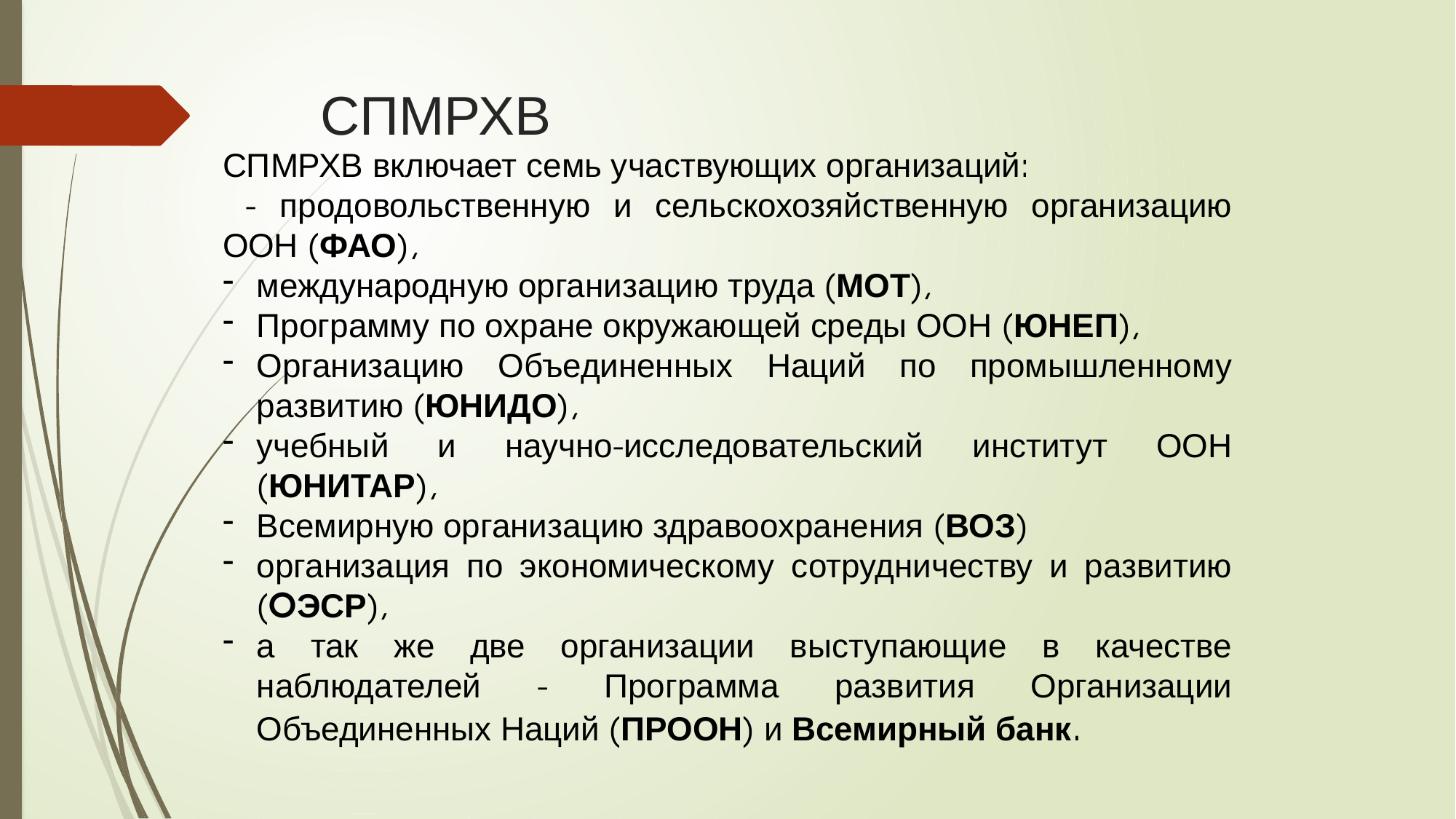

СПМРХВ включает семь участвующих организаций:
 - продовольственную и сельскохозяйственную организацию ООН (ФАО),
международную организацию труда (МОТ),
Программу по охране окружающей среды ООН (ЮНЕП),
Организацию Объединенных Наций по промышленному развитию (ЮНИДО),
учебный и научно-исследовательский институт ООН (ЮНИТАР),
Всемирную организацию здравоохранения (ВОЗ)
организация по экономическому сотрудничеству и развитию (OЭСР),
а так же две организации выступающие в качестве наблюдателей - Программа развития Организации Объединенных Наций (ПРООН) и Всемирный банк.
# СПМРХВ